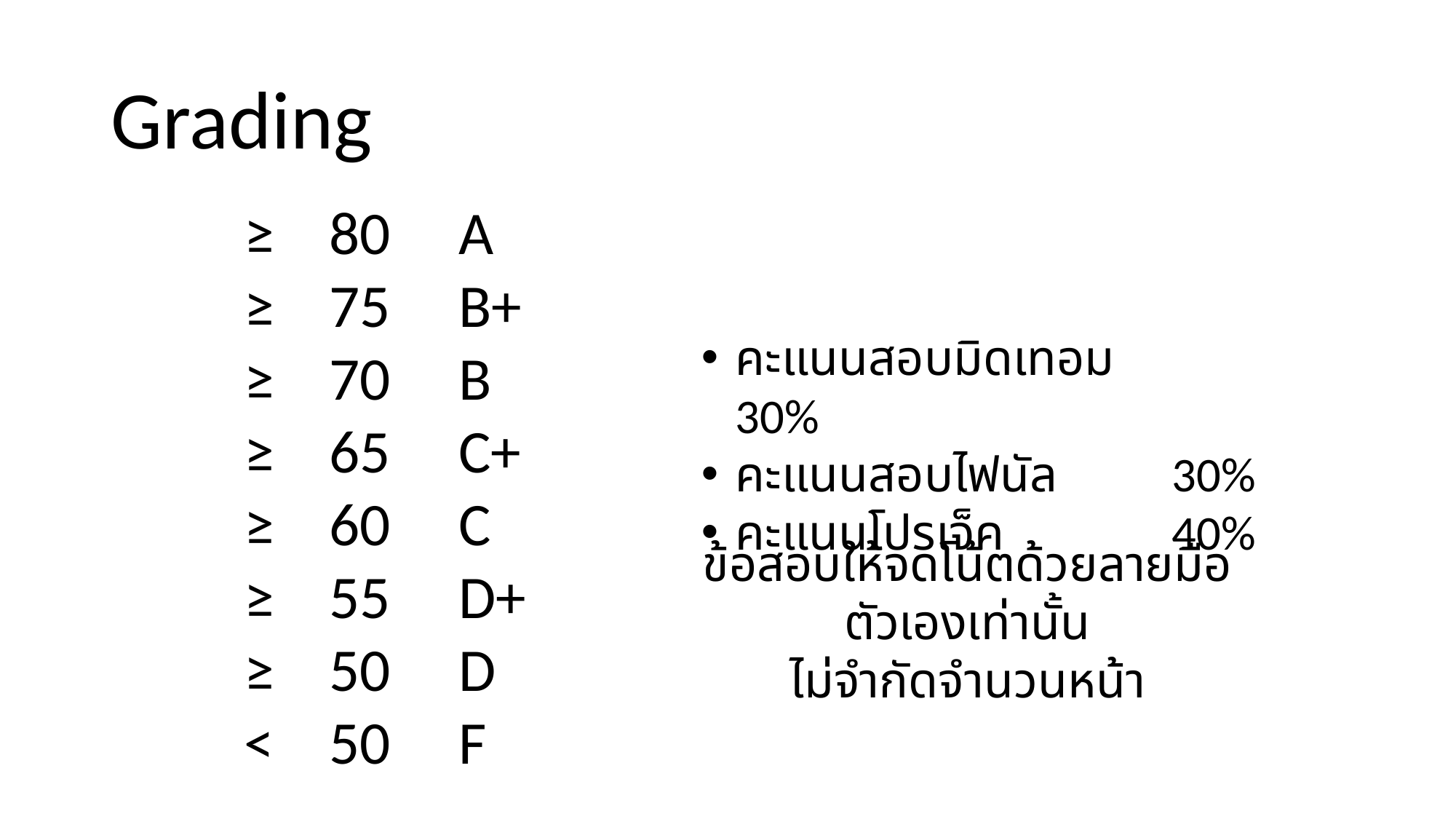

# Grading
≥	80	A
≥	75	B+
≥ 	70	B
≥	65	C+
≥	60	C
≥	55	D+
≥	50	D
<	50	F
คะแนนสอบมิดเทอม		30%
คะแนนสอบไฟนัล		30%
คะแนนโปรเจ็ค		40%
ข้อสอบให้จดโน้ตด้วยลายมือตัวเองเท่านั้น
ไม่จำกัดจำนวนหน้า